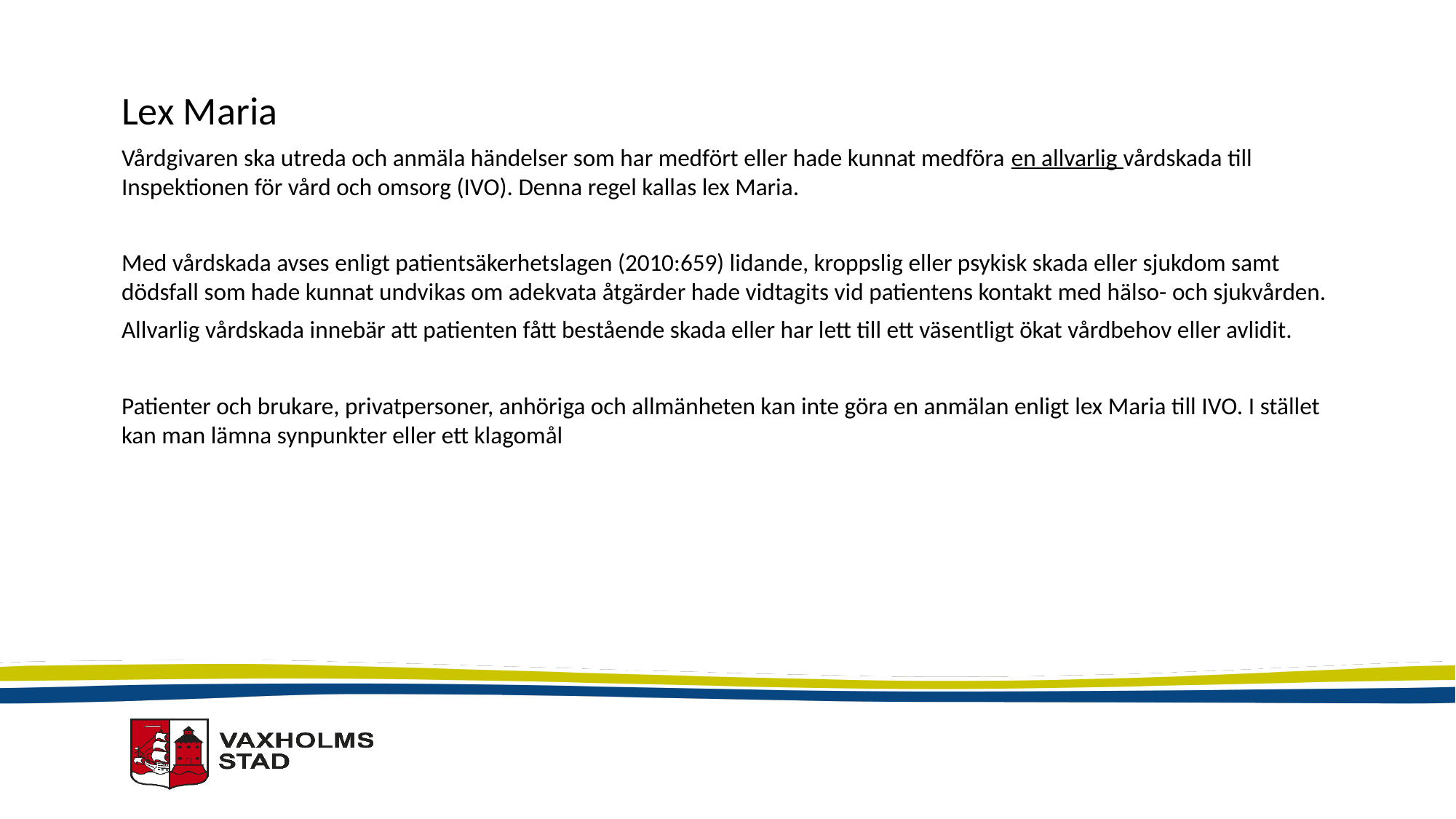

Lex Maria
Vårdgivaren ska utreda och anmäla händelser som har medfört eller hade kunnat medföra en allvarlig vårdskada till Inspektionen för vård och omsorg (IVO). Denna regel kallas lex Maria.

Med vårdskada avses enligt patientsäkerhetslagen (2010:659) lidande, kroppslig eller psykisk skada eller sjukdom samt dödsfall som hade kunnat undvikas om adekvata åtgärder hade vidtagits vid patientens kontakt med hälso- och sjukvården.
Allvarlig vårdskada innebär att patienten fått bestående skada eller har lett till ett väsentligt ökat vårdbehov eller avlidit.

Patienter och brukare, privatpersoner, anhöriga och allmänheten kan inte göra en anmälan enligt lex Maria till IVO. I stället kan man lämna synpunkter eller ett klagomål